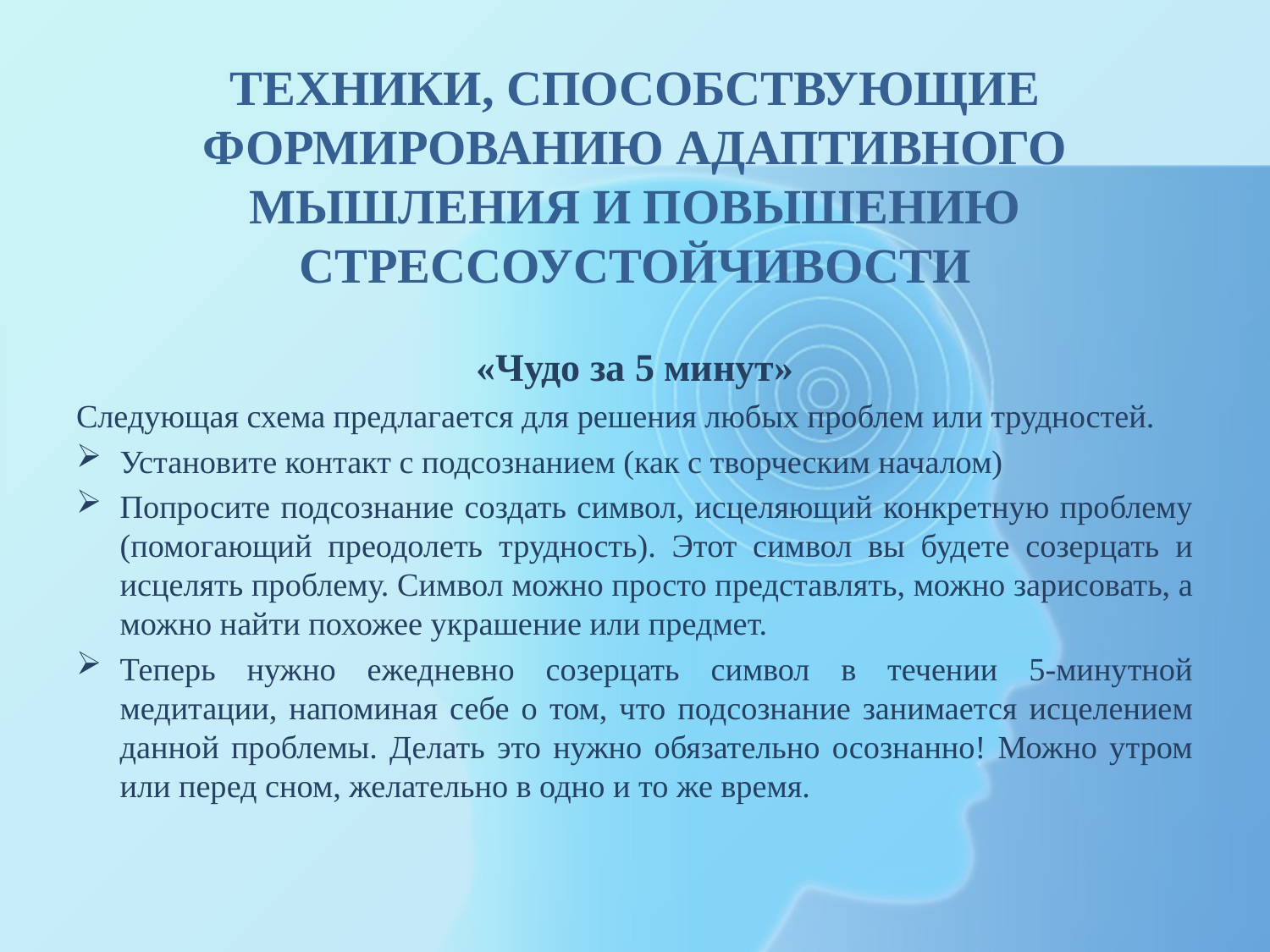

# ТЕХНИКИ, СПОСОБСТВУЮЩИЕ ФОРМИРОВАНИЮ АДАПТИВНОГО МЫШЛЕНИЯ И ПОВЫШЕНИЮ СТРЕССОУСТОЙЧИВОСТИ
«Чудо за 5 минут»
Следующая схема предлагается для решения любых проблем или трудностей.
Установите контакт с подсознанием (как с творческим началом)
Попросите подсознание создать символ, исцеляющий конкретную проблему (помогающий преодолеть трудность). Этот символ вы будете созерцать и исцелять проблему. Символ можно просто представлять, можно зарисовать, а можно найти похожее украшение или предмет.
Теперь нужно ежедневно созерцать символ в течении 5-минутной медитации, напоминая себе о том, что подсознание занимается исцелением данной проблемы. Делать это нужно обязательно осознанно! Можно утром или перед сном, желательно в одно и то же время.